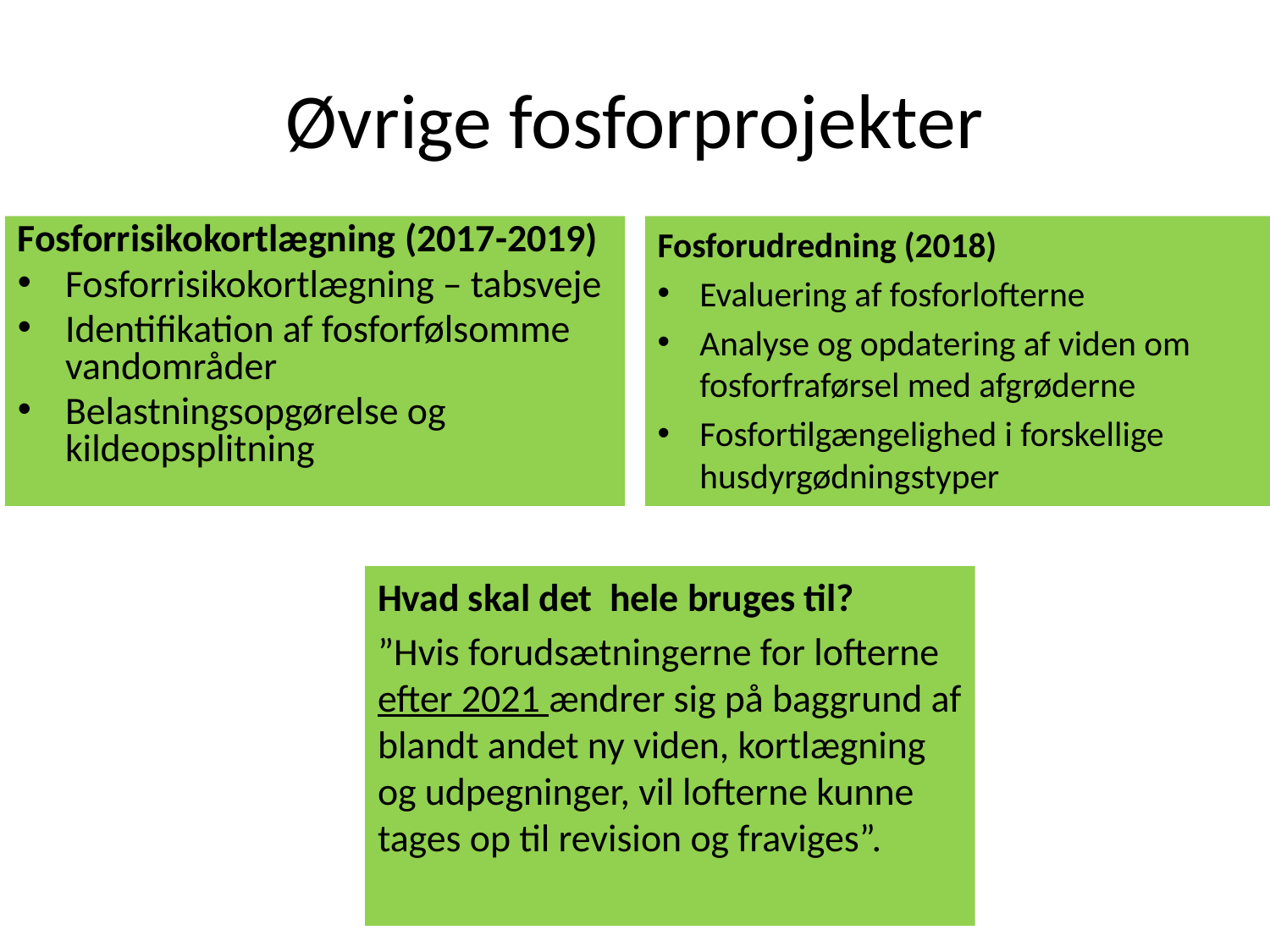

# Øvrige fosforprojekter
Fosforudredning (2018)
Evaluering af fosforlofterne
Analyse og opdatering af viden om fosforfraførsel med afgrøderne
Fosfortilgængelighed i forskellige husdyrgødningstyper

Fosforrisikokortlægning (2017-2019)
Fosforrisikokortlægning – tabsveje
Identifikation af fosforfølsomme vandområder
Belastningsopgørelse og kildeopsplitning
Hvad skal det  hele bruges til?
”Hvis forudsætningerne for lofterne efter 2021 ændrer sig på baggrund af blandt andet ny viden, kortlægning og udpegninger, vil lofterne kunne tages op til revision og fraviges”.